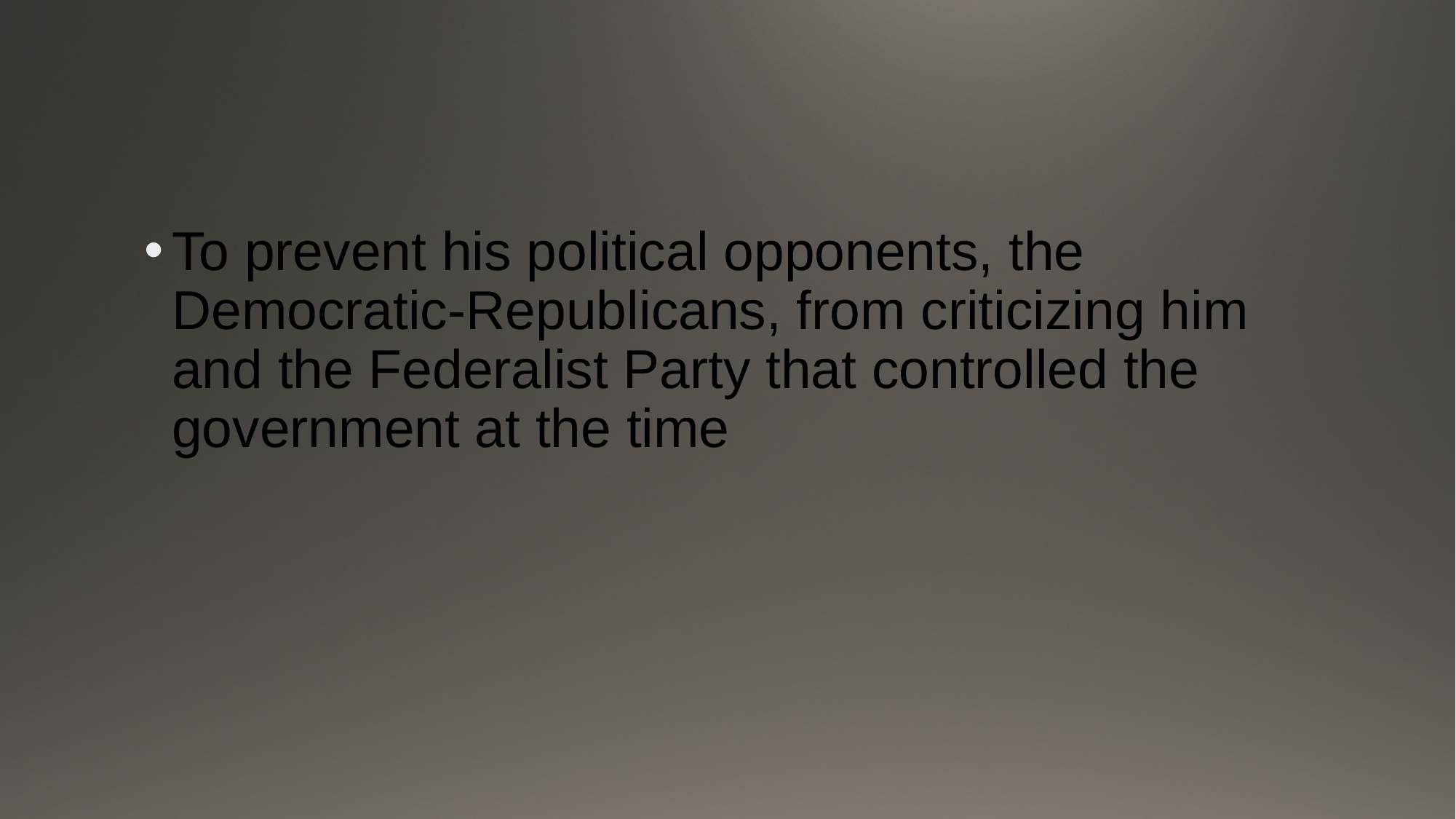

#
To prevent his political opponents, the Democratic-Republicans, from criticizing him and the Federalist Party that controlled the government at the time